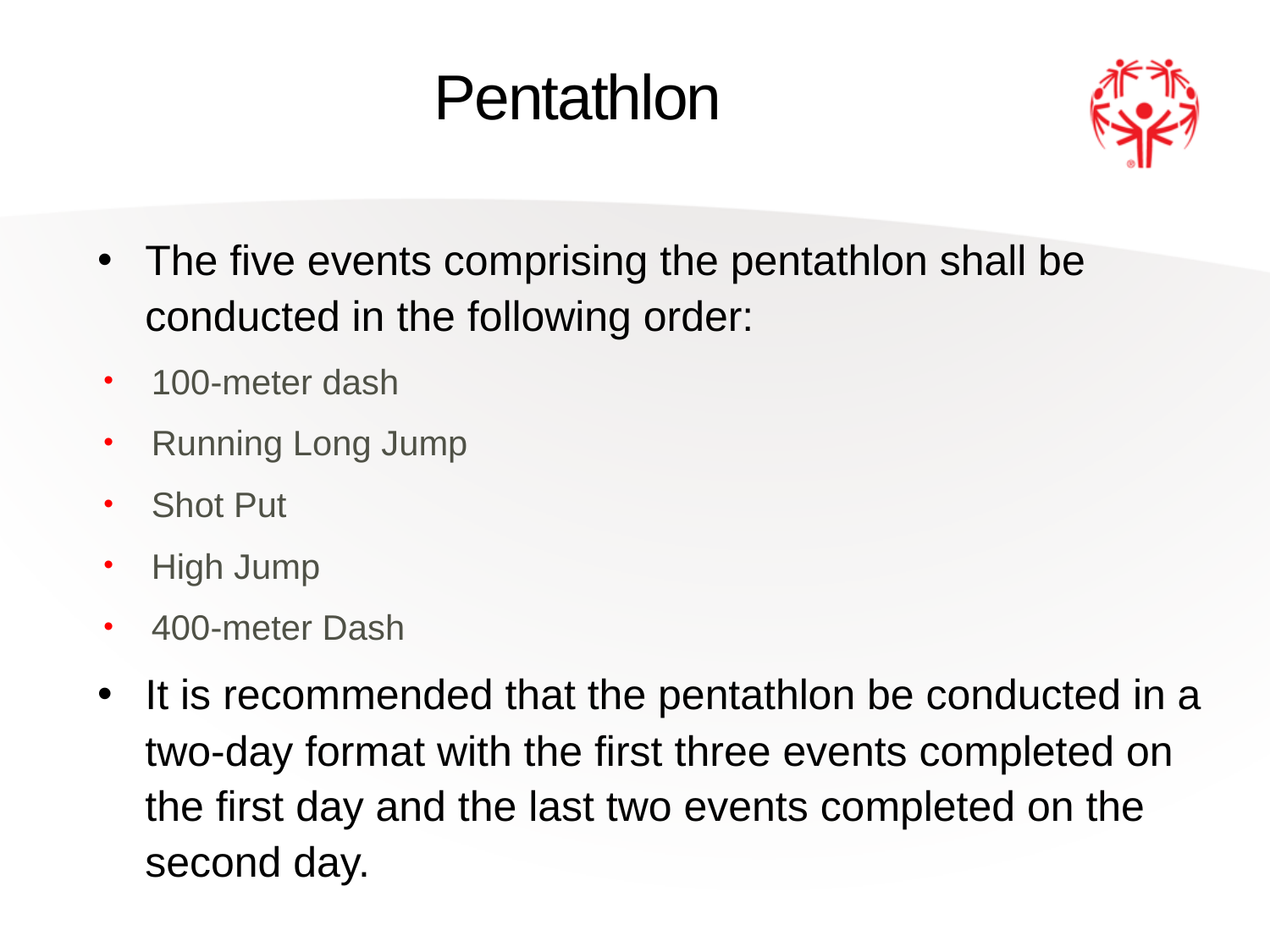

# Pentathlon
The five events comprising the pentathlon shall be conducted in the following order:
100-meter dash
Running Long Jump
Shot Put
High Jump
400-meter Dash
It is recommended that the pentathlon be conducted in a two-day format with the first three events completed on the first day and the last two events completed on the second day.